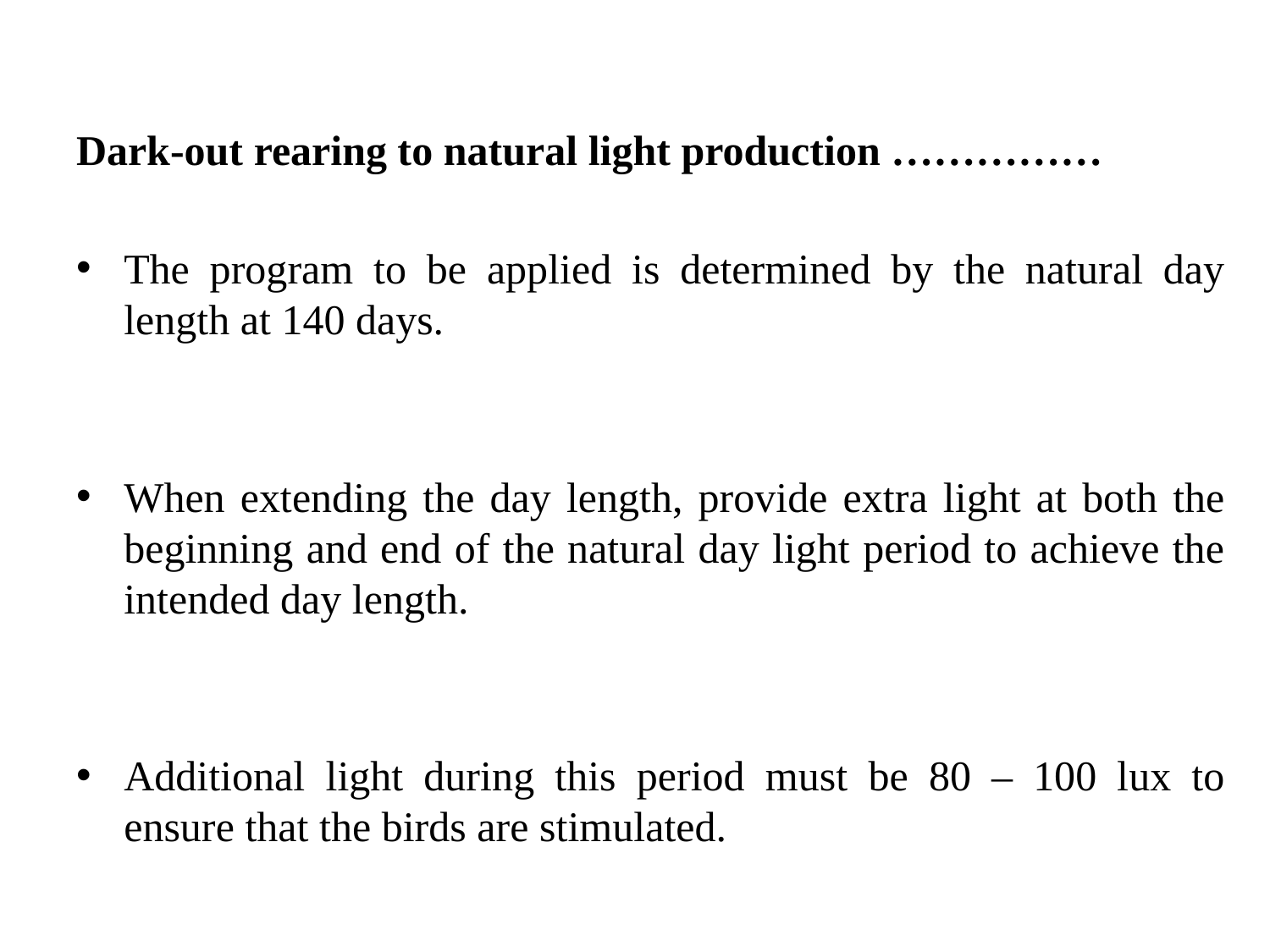

Dark-out rearing to natural light production ……………

The program to be applied is determined by the natural day length at 140 days.

When extending the day length, provide extra light at both the beginning and end of the natural day light period to achieve the intended day length.

Additional light during this period must be 80 – 100 lux to ensure that the birds are stimulated.